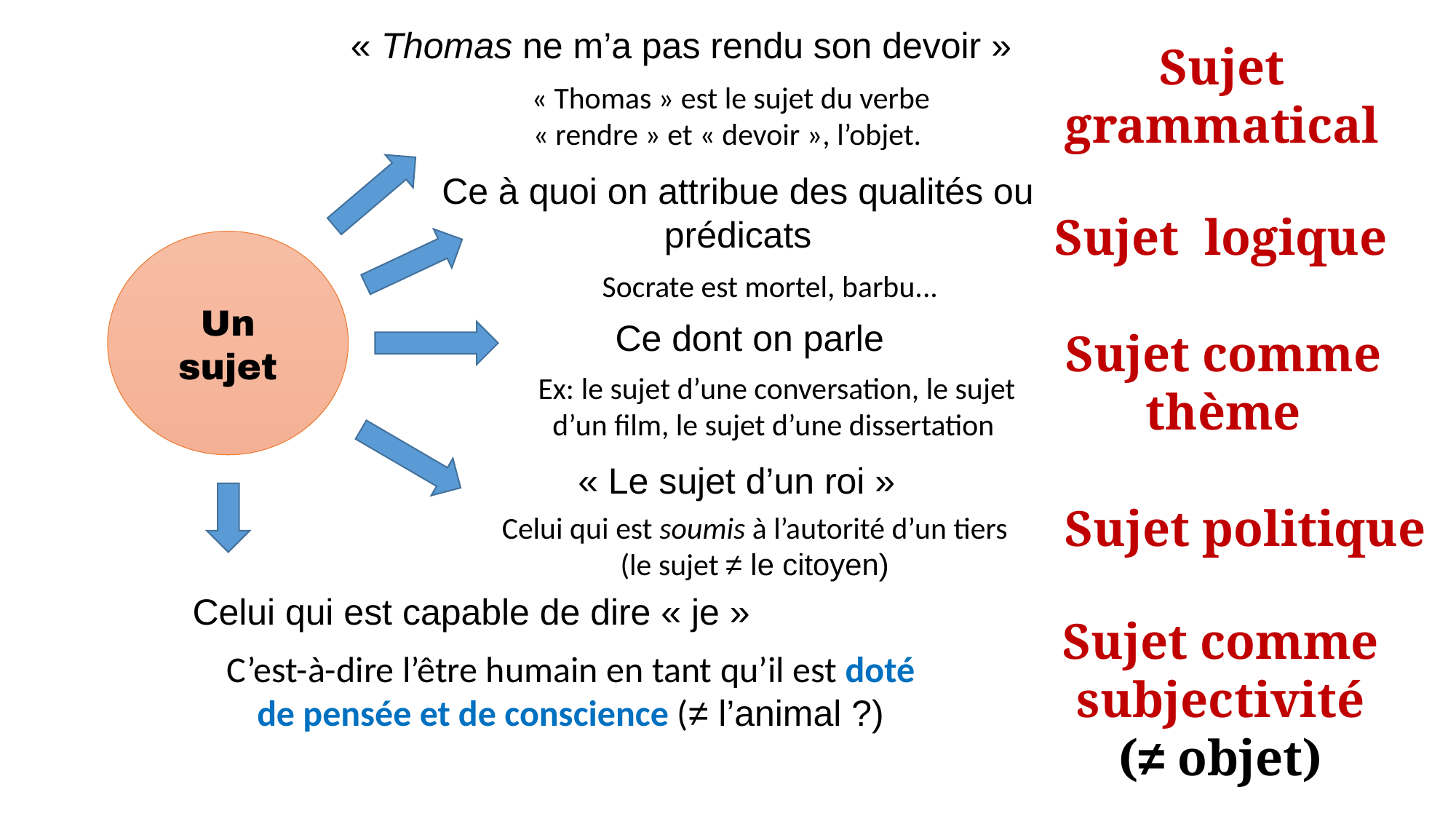

« Thomas ne m’a pas rendu son devoir »
Sujet grammatical
« Thomas » est le sujet du verbe « rendre » et « devoir », l’objet.
Ce à quoi on attribue des qualités ou prédicats

Sujet  logique
Un sujet

Socrate est mortel, barbu...
Ce dont on parle
Sujet comme thème

Ex: le sujet d’une conversation, le sujet d’un film, le sujet d’une dissertation

« Le sujet d’un roi »
Sujet politique

Celui qui est soumis à l’autorité d’un tiers  (le sujet ≠ le citoyen)
Celui qui est capable de dire « je »
Sujet comme subjectivité
(≠ objet)
C’est-à-dire l’être humain en tant qu’il est doté de pensée et de conscience (≠ l’animal ?)